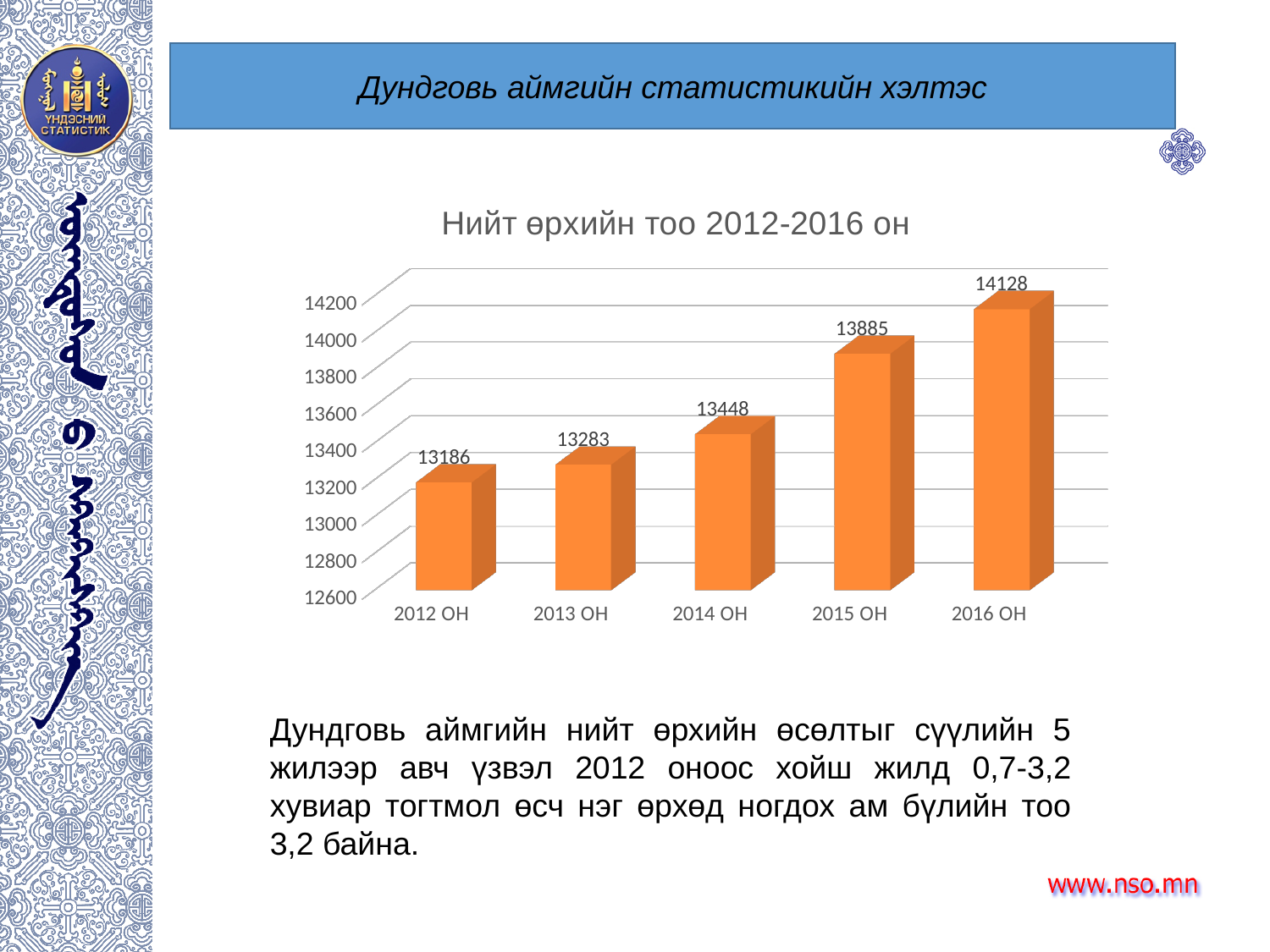

Дундговь аймгийн статистикийн хэлтэс

[unsupported chart]

Дундговь аймгийн нийт өрхийн өсөлтыг сүүлийн 5 жилээр авч үзвэл 2012 оноос хойш жилд 0,7-3,2 хувиар тогтмол өсч нэг өрхөд ногдох ам бүлийн тоо 3,2 байна.